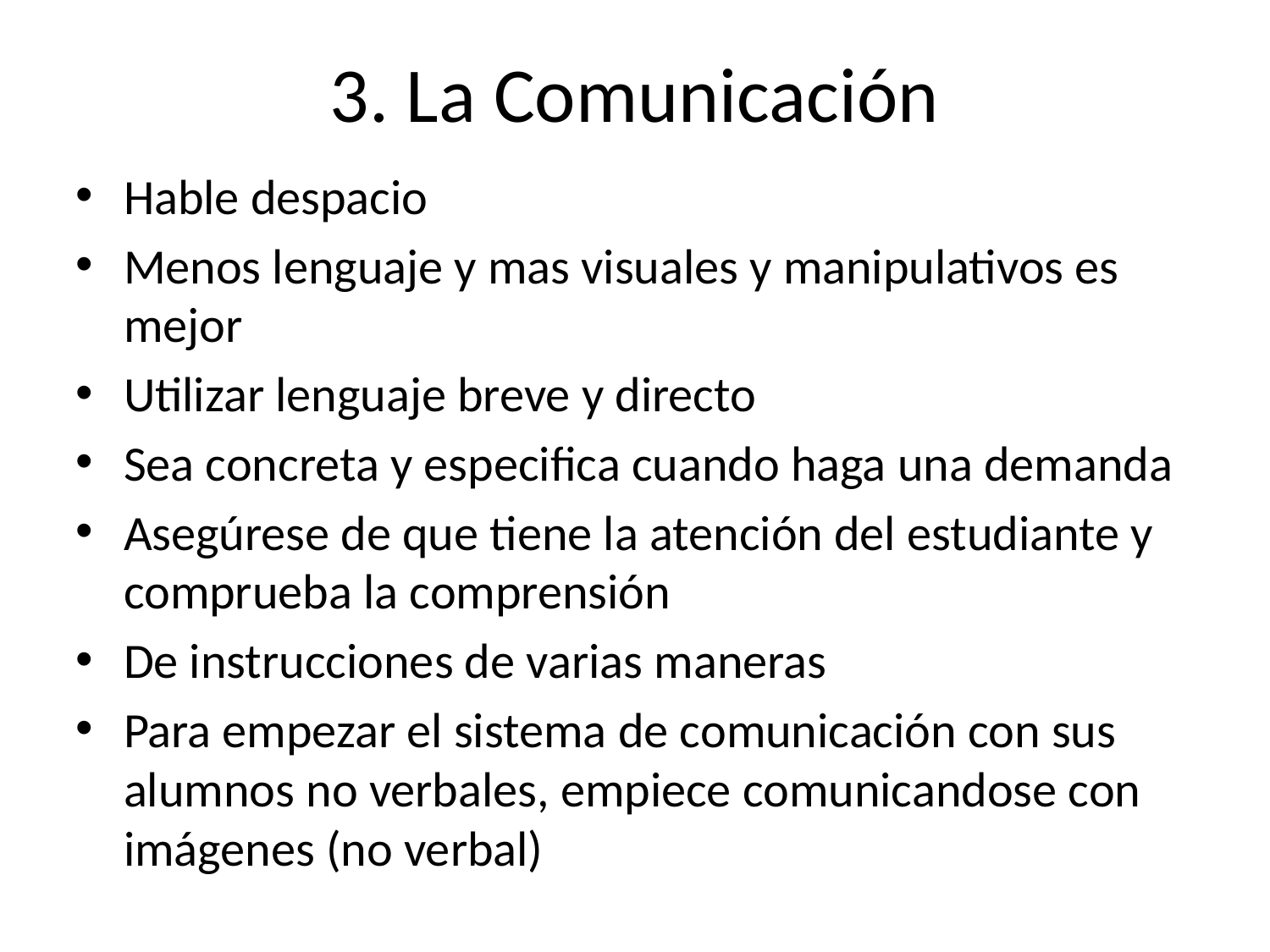

# 3. La Comunicación
Hable despacio
Menos lenguaje y mas visuales y manipulativos es mejor
Utilizar lenguaje breve y directo
Sea concreta y especifica cuando haga una demanda
Asegúrese de que tiene la atención del estudiante y comprueba la comprensión
De instrucciones de varias maneras
Para empezar el sistema de comunicación con sus alumnos no verbales, empiece comunicandose con imágenes (no verbal)